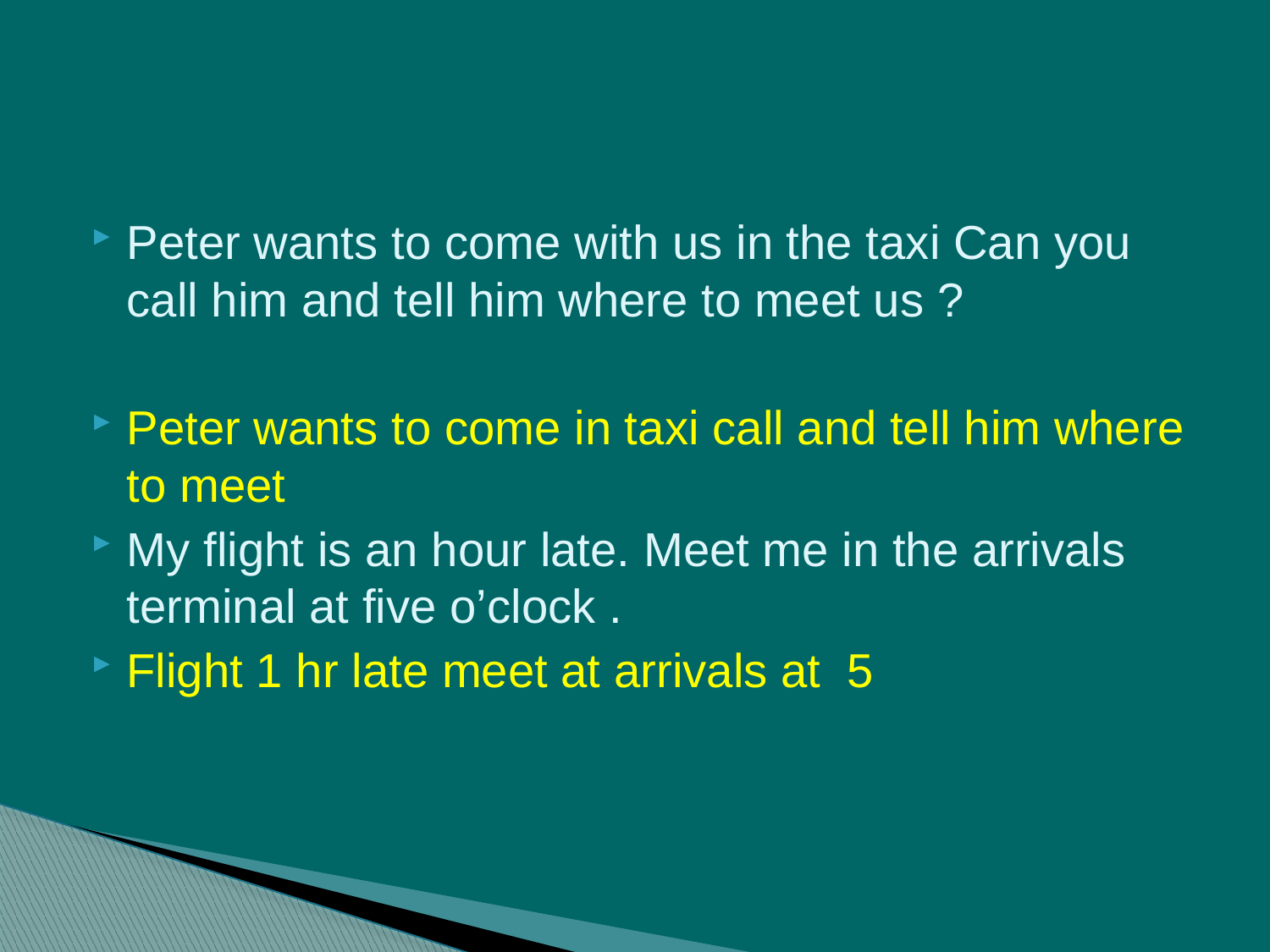

#
Peter wants to come with us in the taxi Can you call him and tell him where to meet us ?

Peter wants to come in taxi call and tell him where to meet
My flight is an hour late. Meet me in the arrivals terminal at five o’clock .
Flight 1 hr late meet at arrivals at  5